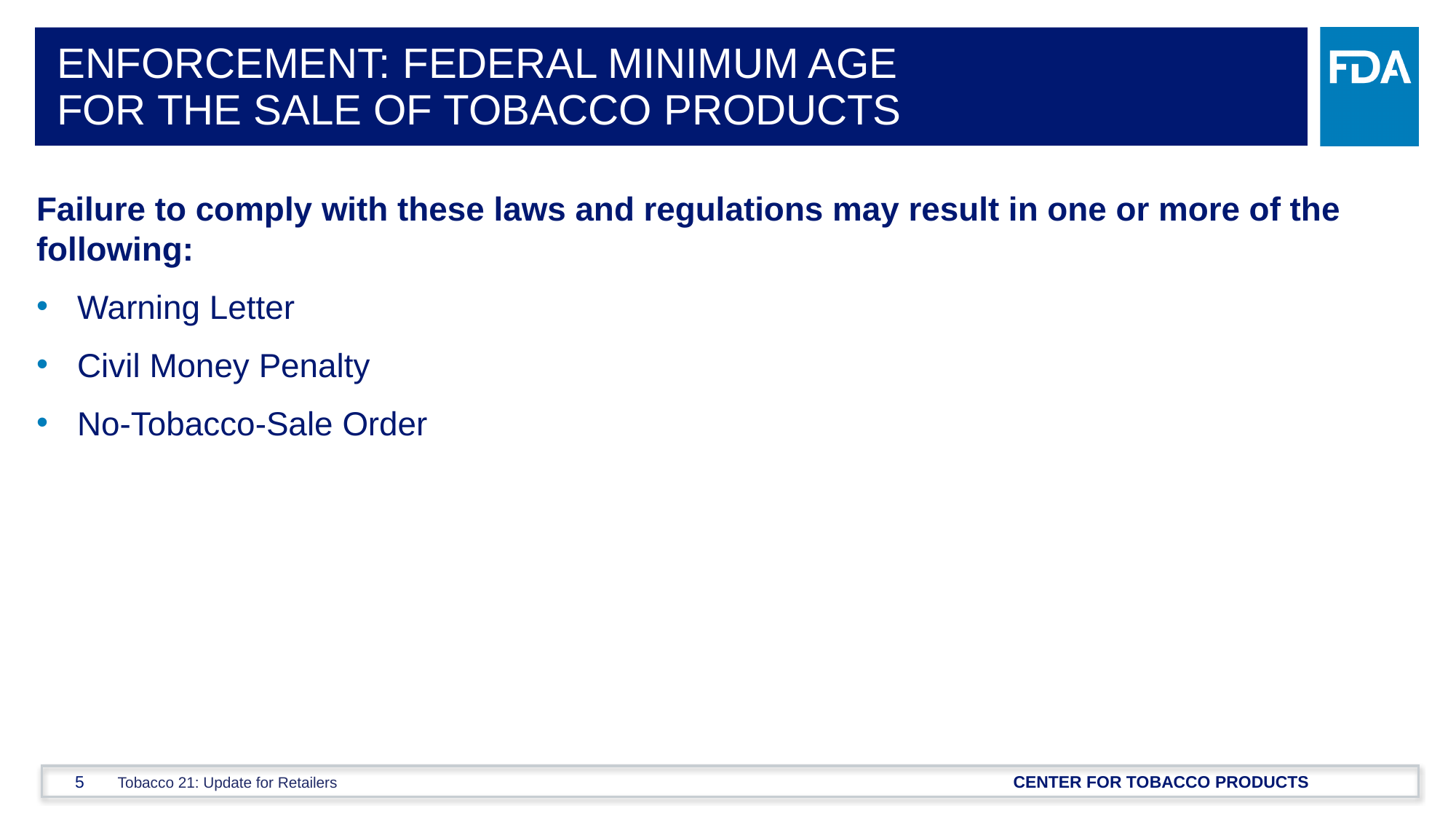

# Enforcement: Federal Minimum Age for the sale of Tobacco Products
Failure to comply with these laws and regulations may result in one or more of the following:
Warning Letter
Civil Money Penalty
No-Tobacco-Sale Order